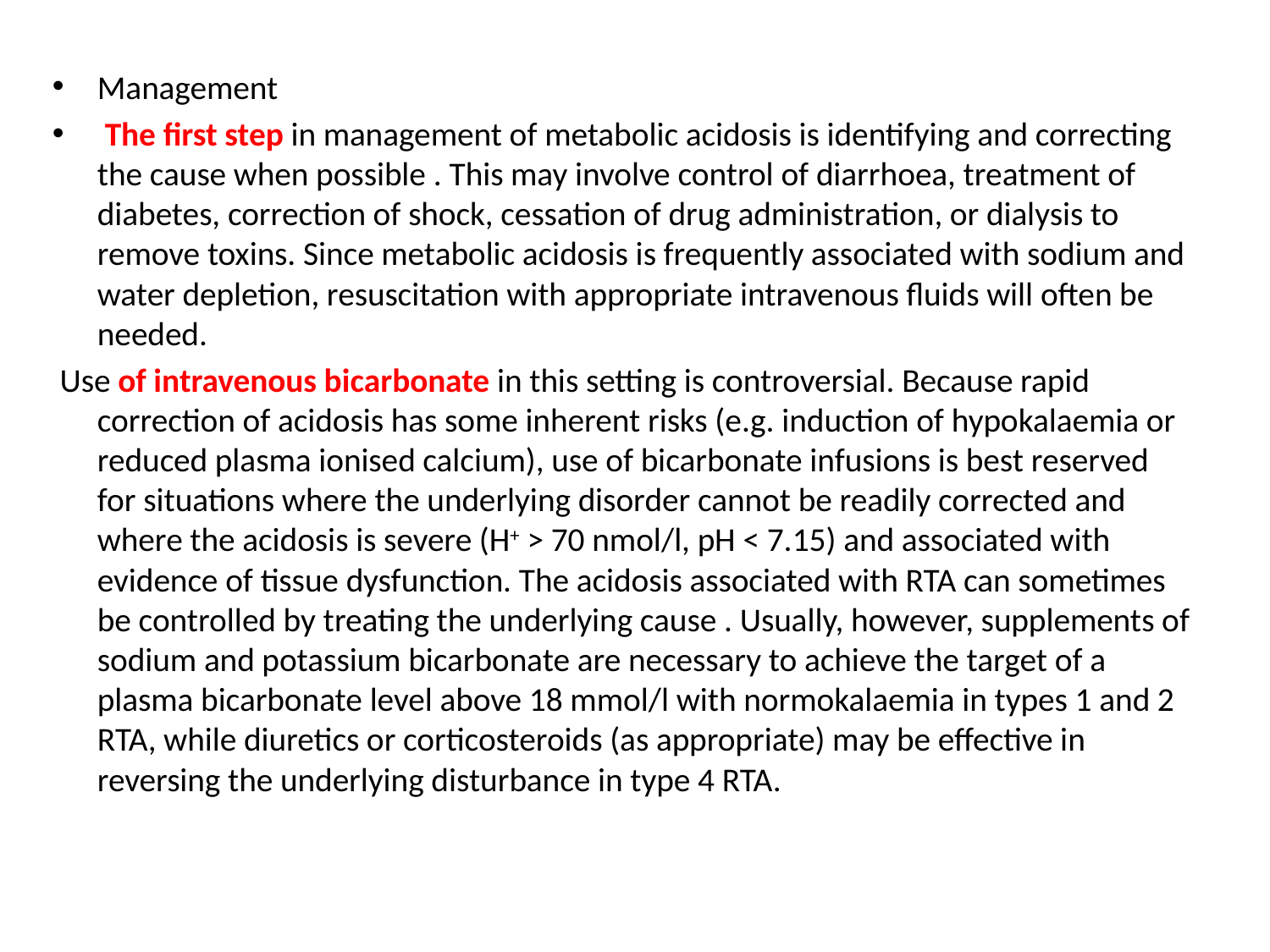

Management
 The first step in management of metabolic acidosis is identifying and correcting the cause when possible . This may involve control of diarrhoea, treatment of diabetes, correction of shock, cessation of drug administration, or dialysis to remove toxins. Since metabolic acidosis is frequently associated with sodium and water depletion, resuscitation with appropriate intravenous fluids will often be needed.
 Use of intravenous bicarbonate in this setting is controversial. Because rapid correction of acidosis has some inherent risks (e.g. induction of hypokalaemia or reduced plasma ionised calcium), use of bicarbonate infusions is best reserved for situations where the underlying disorder cannot be readily corrected and where the acidosis is severe (H+ > 70 nmol/l, pH < 7.15) and associated with evidence of tissue dysfunction. The acidosis associated with RTA can sometimes be controlled by treating the underlying cause . Usually, however, supplements of sodium and potassium bicarbonate are necessary to achieve the target of a plasma bicarbonate level above 18 mmol/l with normokalaemia in types 1 and 2 RTA, while diuretics or corticosteroids (as appropriate) may be effective in reversing the underlying disturbance in type 4 RTA.